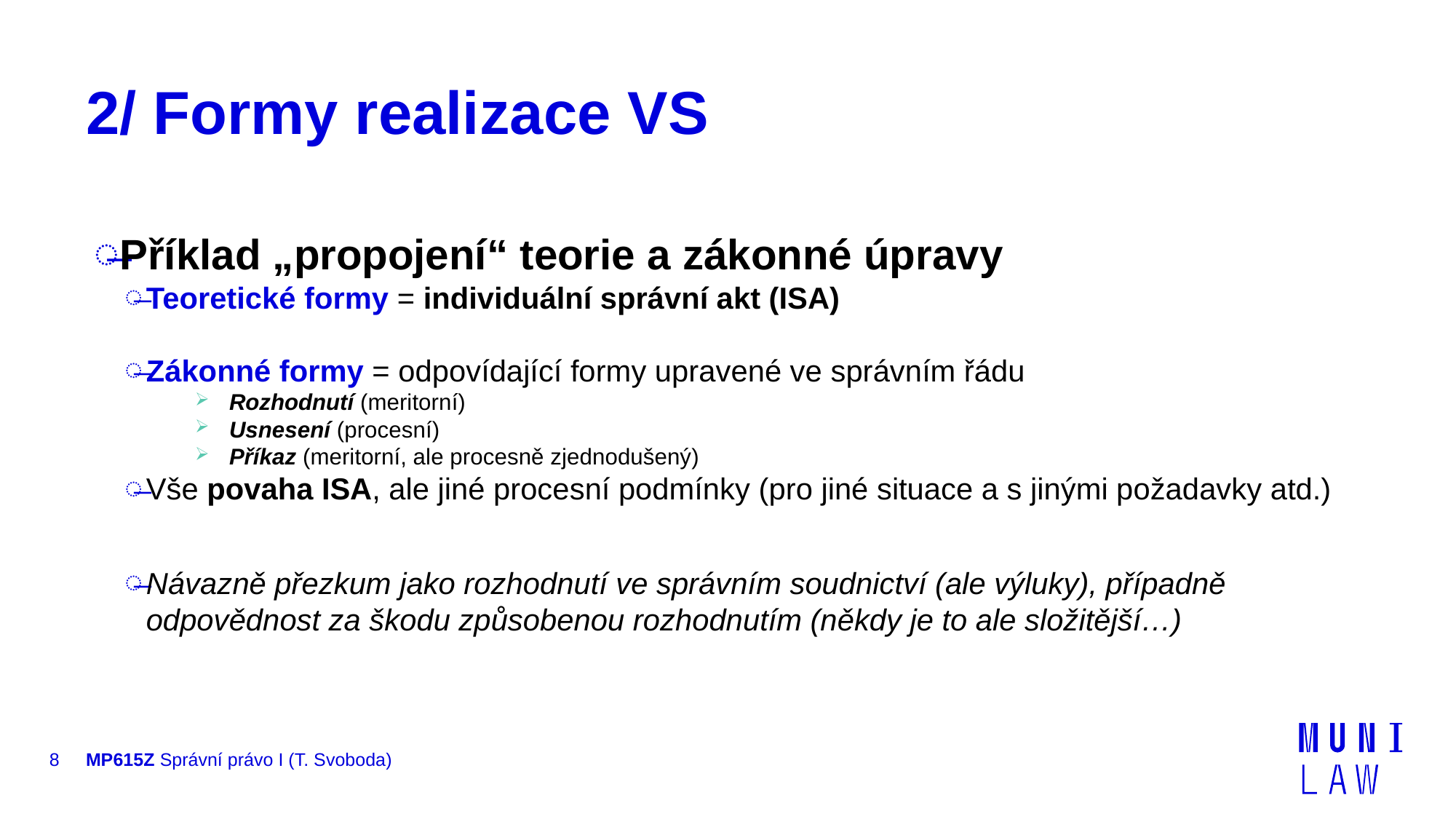

# 2/ Formy realizace VS
Příklad „propojení“ teorie a zákonné úpravy
Teoretické formy = individuální správní akt (ISA)

Zákonné formy = odpovídající formy upravené ve správním řádu
Rozhodnutí (meritorní)
Usnesení (procesní)
Příkaz (meritorní, ale procesně zjednodušený)
Vše povaha ISA, ale jiné procesní podmínky (pro jiné situace a s jinými požadavky atd.)

Návazně přezkum jako rozhodnutí ve správním soudnictví (ale výluky), případně odpovědnost za škodu způsobenou rozhodnutím (někdy je to ale složitější…)
8
MP615Z Správní právo I (T. Svoboda)